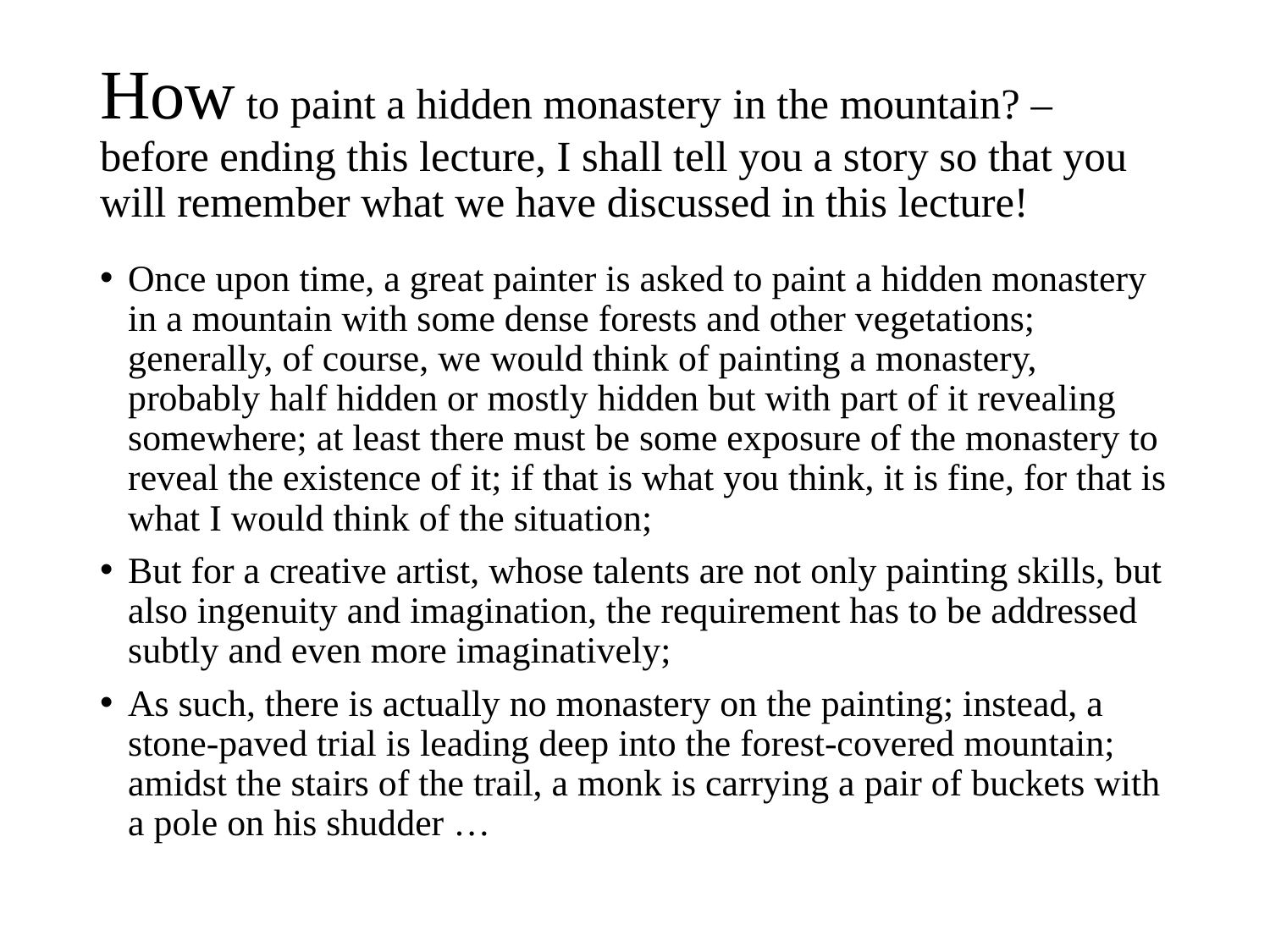

# How to paint a hidden monastery in the mountain? – before ending this lecture, I shall tell you a story so that you will remember what we have discussed in this lecture!
Once upon time, a great painter is asked to paint a hidden monastery in a mountain with some dense forests and other vegetations; generally, of course, we would think of painting a monastery, probably half hidden or mostly hidden but with part of it revealing somewhere; at least there must be some exposure of the monastery to reveal the existence of it; if that is what you think, it is fine, for that is what I would think of the situation;
But for a creative artist, whose talents are not only painting skills, but also ingenuity and imagination, the requirement has to be addressed subtly and even more imaginatively;
As such, there is actually no monastery on the painting; instead, a stone-paved trial is leading deep into the forest-covered mountain; amidst the stairs of the trail, a monk is carrying a pair of buckets with a pole on his shudder …